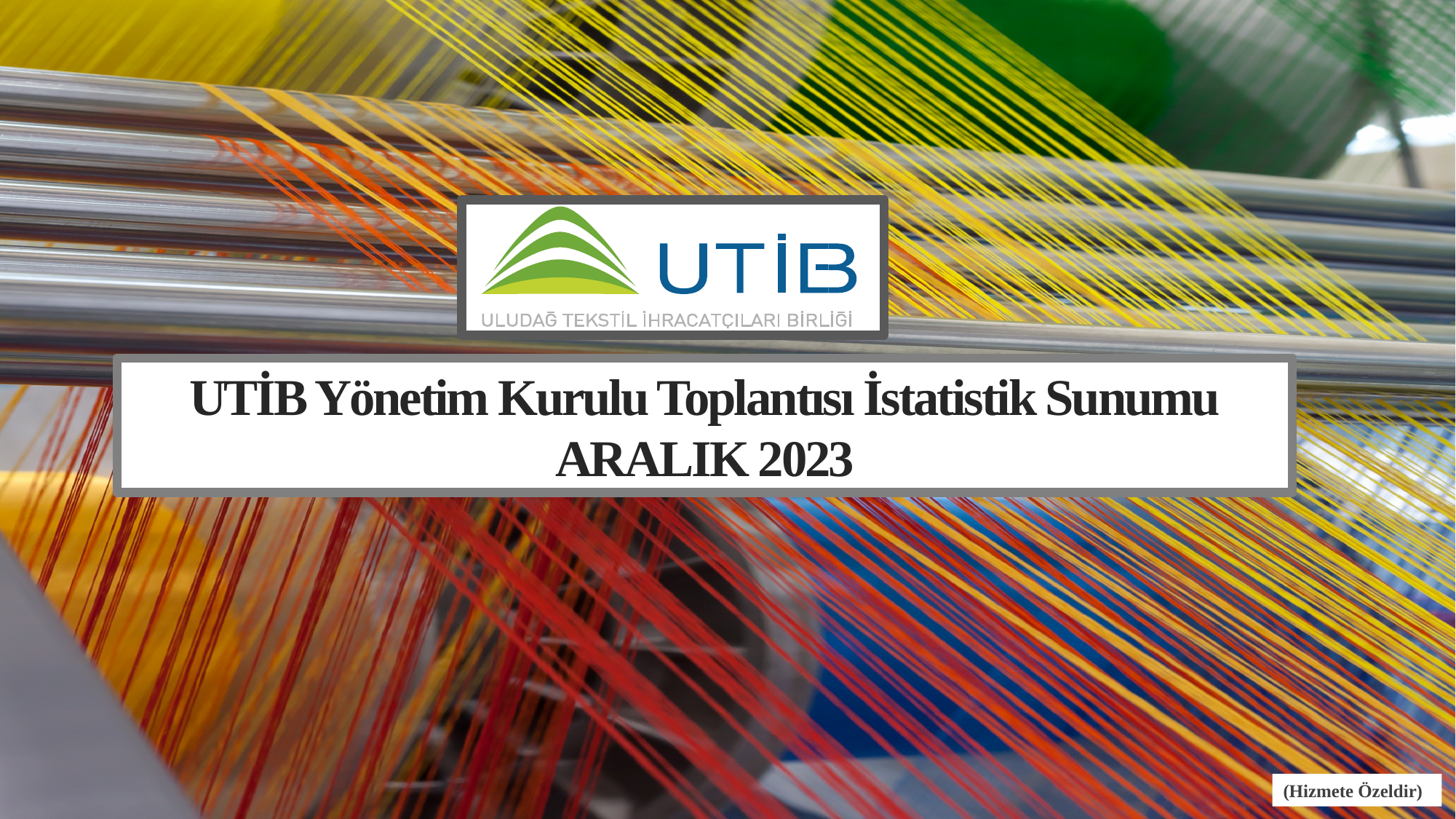

UTİB Yönetim Kurulu Toplantısı İstatistik Sunumu
ARALIK 2023
(Hizmete Özeldir)